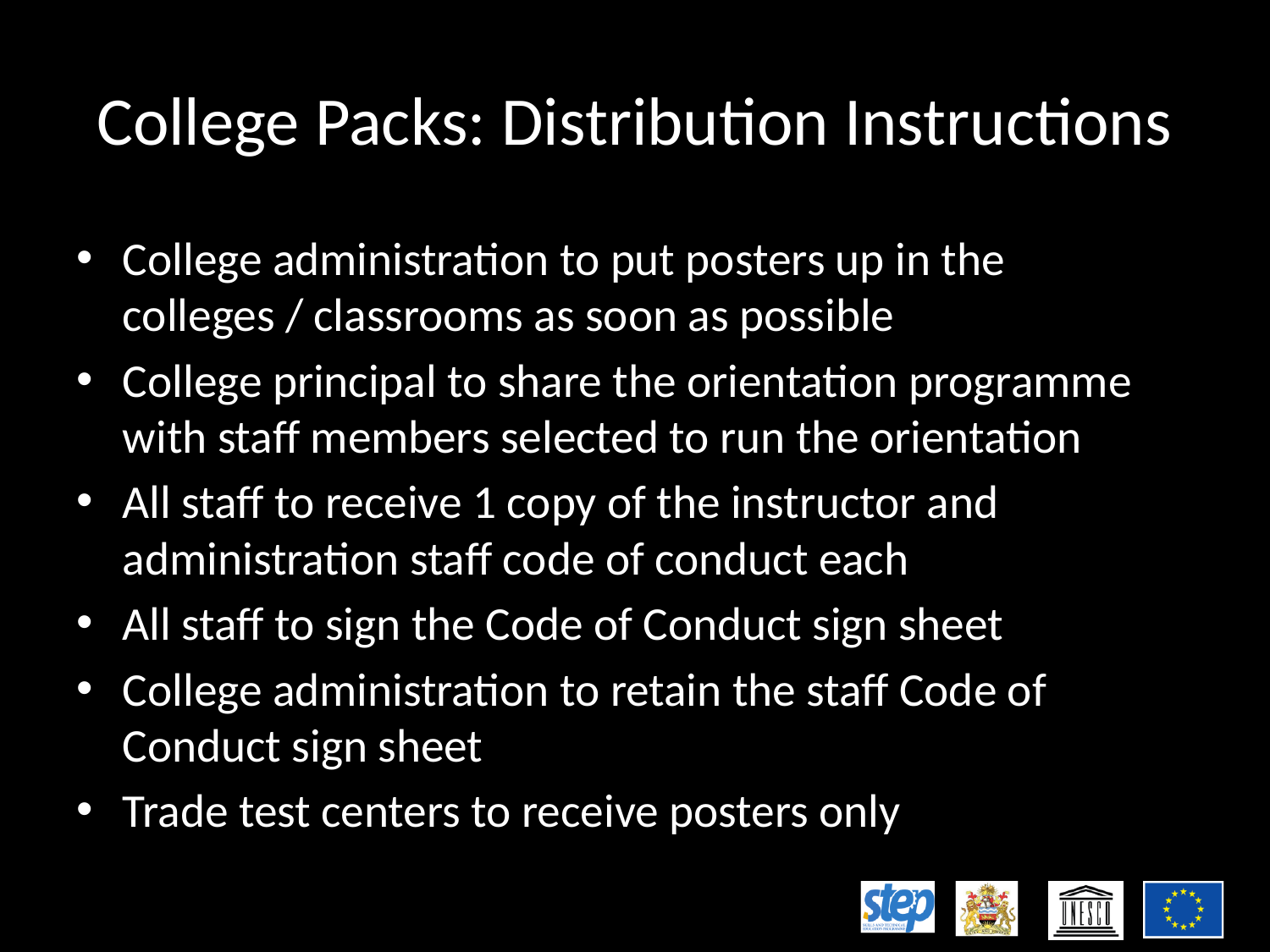

# College Packs: Distribution Instructions
College administration to put posters up in the colleges / classrooms as soon as possible
College principal to share the orientation programme with staff members selected to run the orientation
All staff to receive 1 copy of the instructor and administration staff code of conduct each
All staff to sign the Code of Conduct sign sheet
College administration to retain the staff Code of Conduct sign sheet
Trade test centers to receive posters only